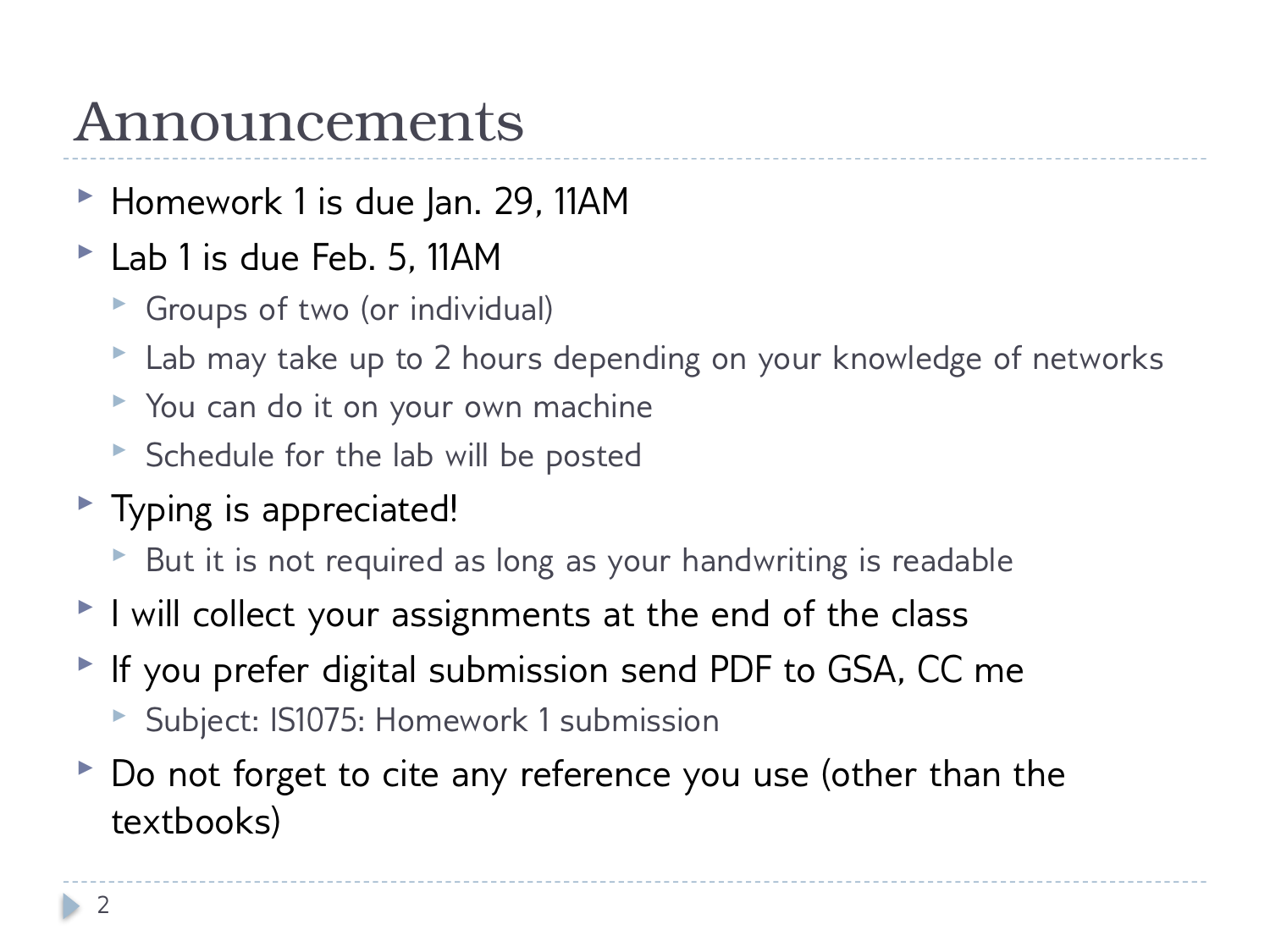

# Announcements
Homework 1 is due Jan. 29, 11AM
Lab 1 is due Feb. 5, 11AM
Groups of two (or individual)
Lab may take up to 2 hours depending on your knowledge of networks
You can do it on your own machine
Schedule for the lab will be posted
Typing is appreciated!
But it is not required as long as your handwriting is readable
I will collect your assignments at the end of the class
If you prefer digital submission send PDF to GSA, CC me
Subject: IS1075: Homework 1 submission
Do not forget to cite any reference you use (other than the textbooks)
2